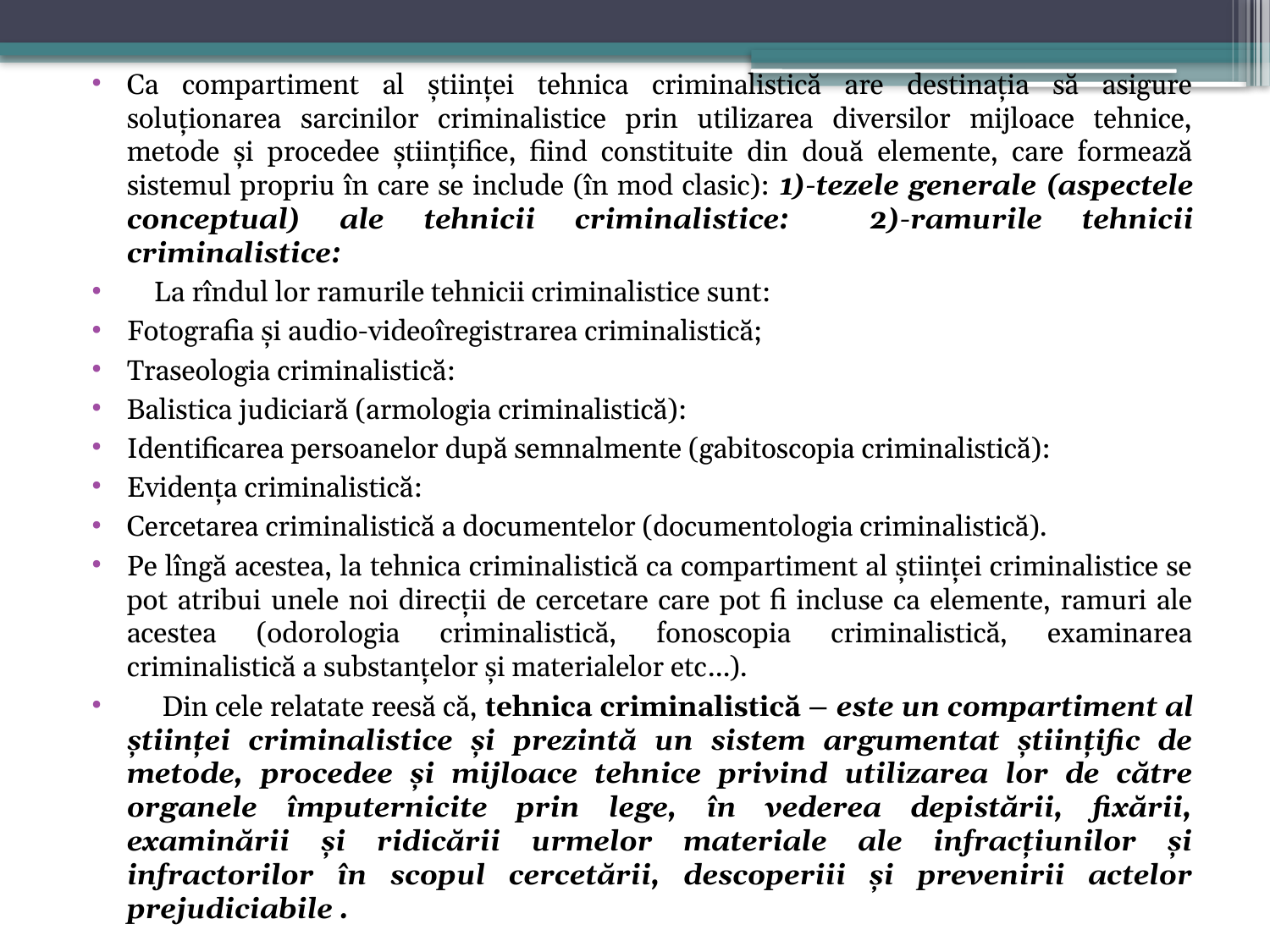

Ca compartiment al științei tehnica criminalistică are destinația să asigure soluționarea sarcinilor criminalistice prin utilizarea diversilor mijloace tehnice, metode și procedee științifice, fiind constituite din două elemente, care formează sistemul propriu în care se include (în mod clasic): 1)-tezele generale (aspectele conceptual) ale tehnicii criminalistice:  2)-ramurile tehnicii criminalistice:
    La rîndul lor ramurile tehnicii criminalistice sunt:
Fotografia și audio-videoîregistrarea criminalistică;
Traseologia criminalistică:
Balistica judiciară (armologia criminalistică):
Identificarea persoanelor după semnalmente (gabitoscopia criminalistică):
Evidența criminalistică:
Cercetarea criminalistică a documentelor (documentologia criminalistică).
Pe lîngă acestea, la tehnica criminalistică ca compartiment al științei criminalistice se pot atribui unele noi direcții de cercetare care pot fi incluse ca elemente, ramuri ale acestea (odorologia criminalistică, fonoscopia criminalistică, examinarea criminalistică a substanțelor și materialelor etc…).
     Din cele relatate reesă că, tehnica criminalistică – este un compartiment al științei criminalistice și prezintă un sistem argumentat științific de metode, procedee și mijloace tehnice privind utilizarea lor de către organele împuternicite prin lege, în vederea depistării, fixării, examinării și ridicării urmelor materiale ale infracțiunilor și infractorilor în scopul cercetării, descoperiii și prevenirii actelor prejudiciabile .